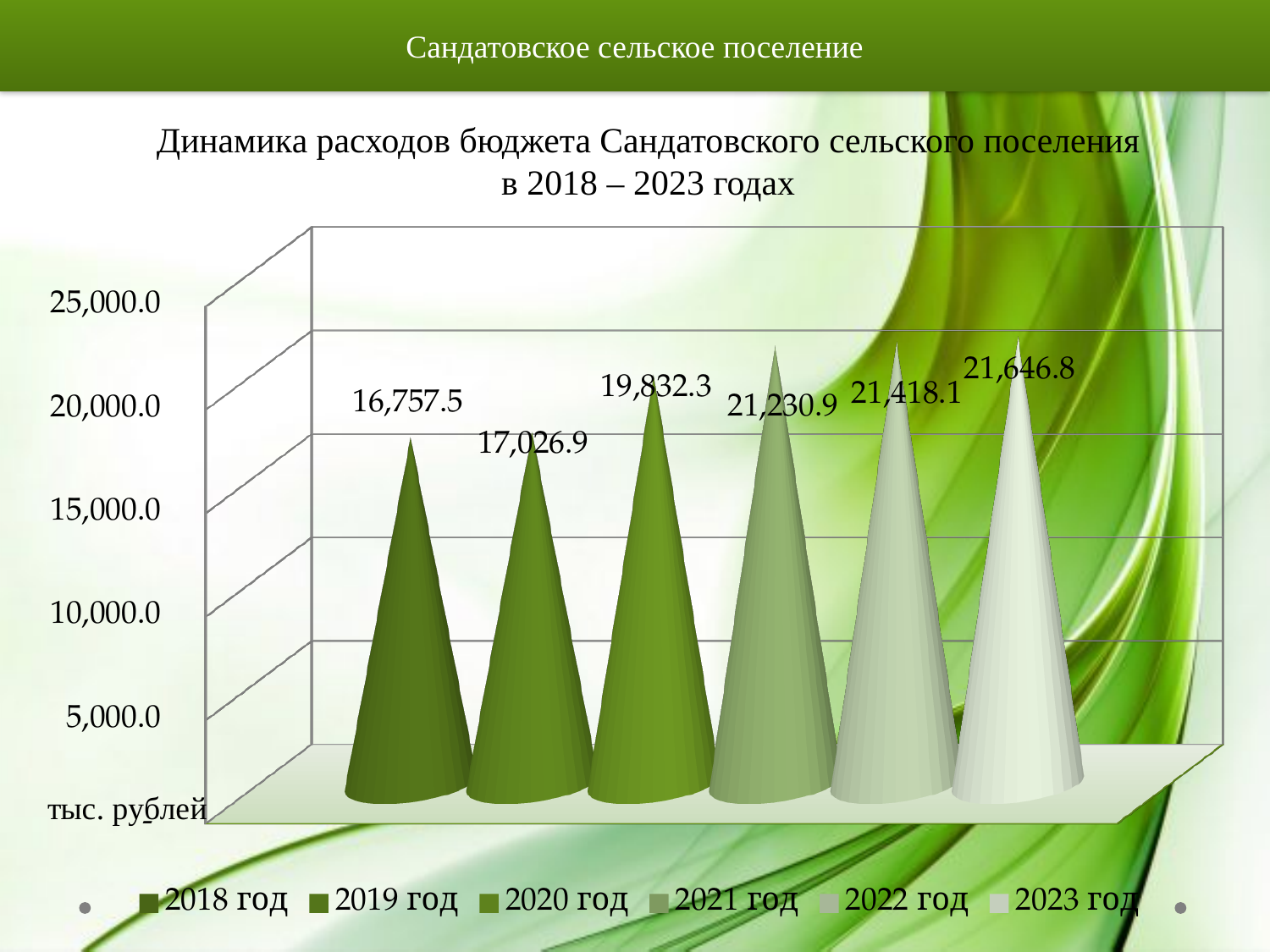

Сандатовское сельское поселение
Динамика расходов бюджета Сандатовского сельского поселения
в 2018 – 2023 годах

[unsupported chart]